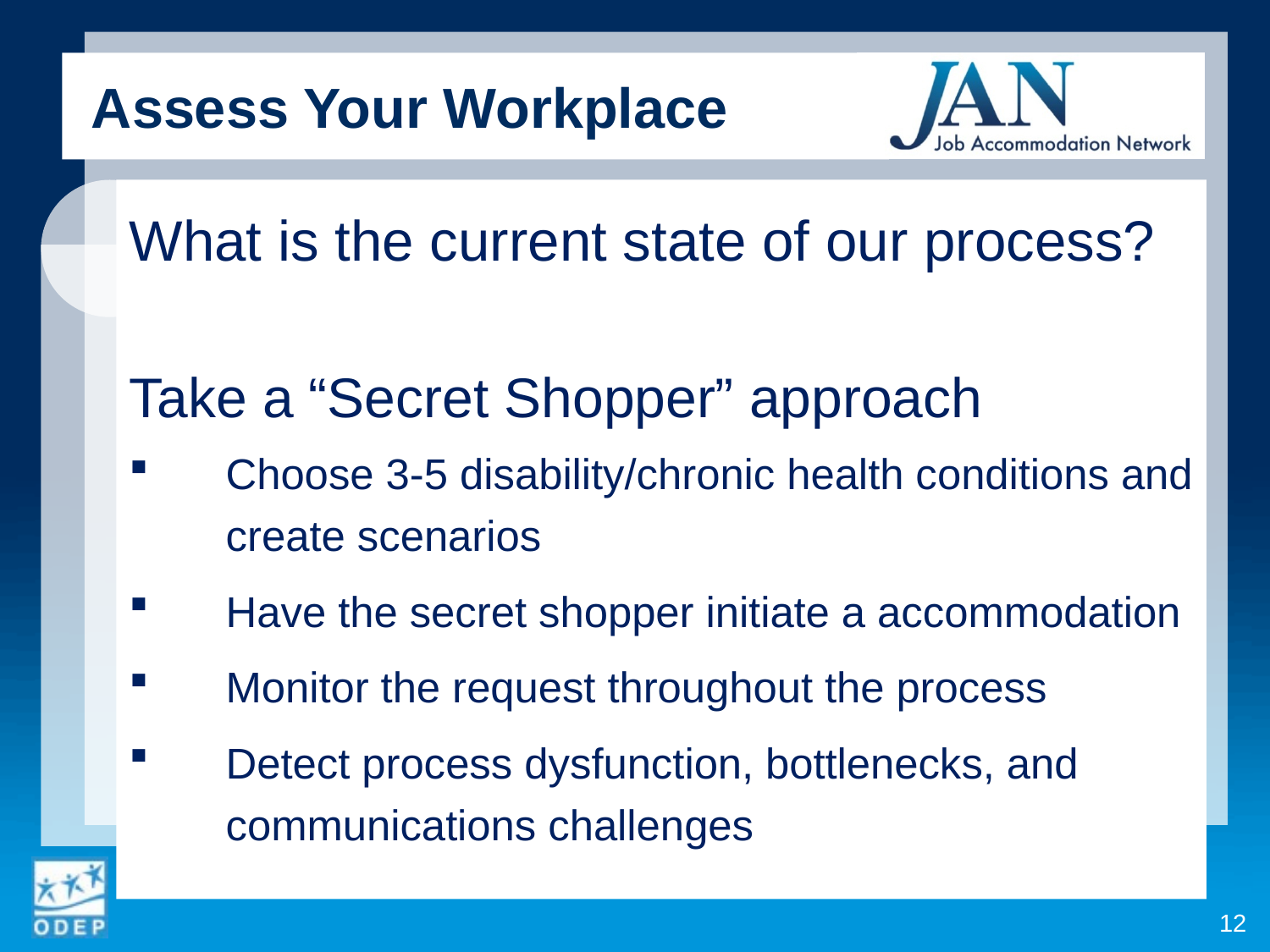

Assess Your Workplace

What is the current state of our process?

Take a “Secret Shopper” approach
Choose 3-5 disability/chronic health conditions and create scenarios
Have the secret shopper initiate a accommodation
Monitor the request throughout the process
Detect process dysfunction, bottlenecks, and communications challenges

12